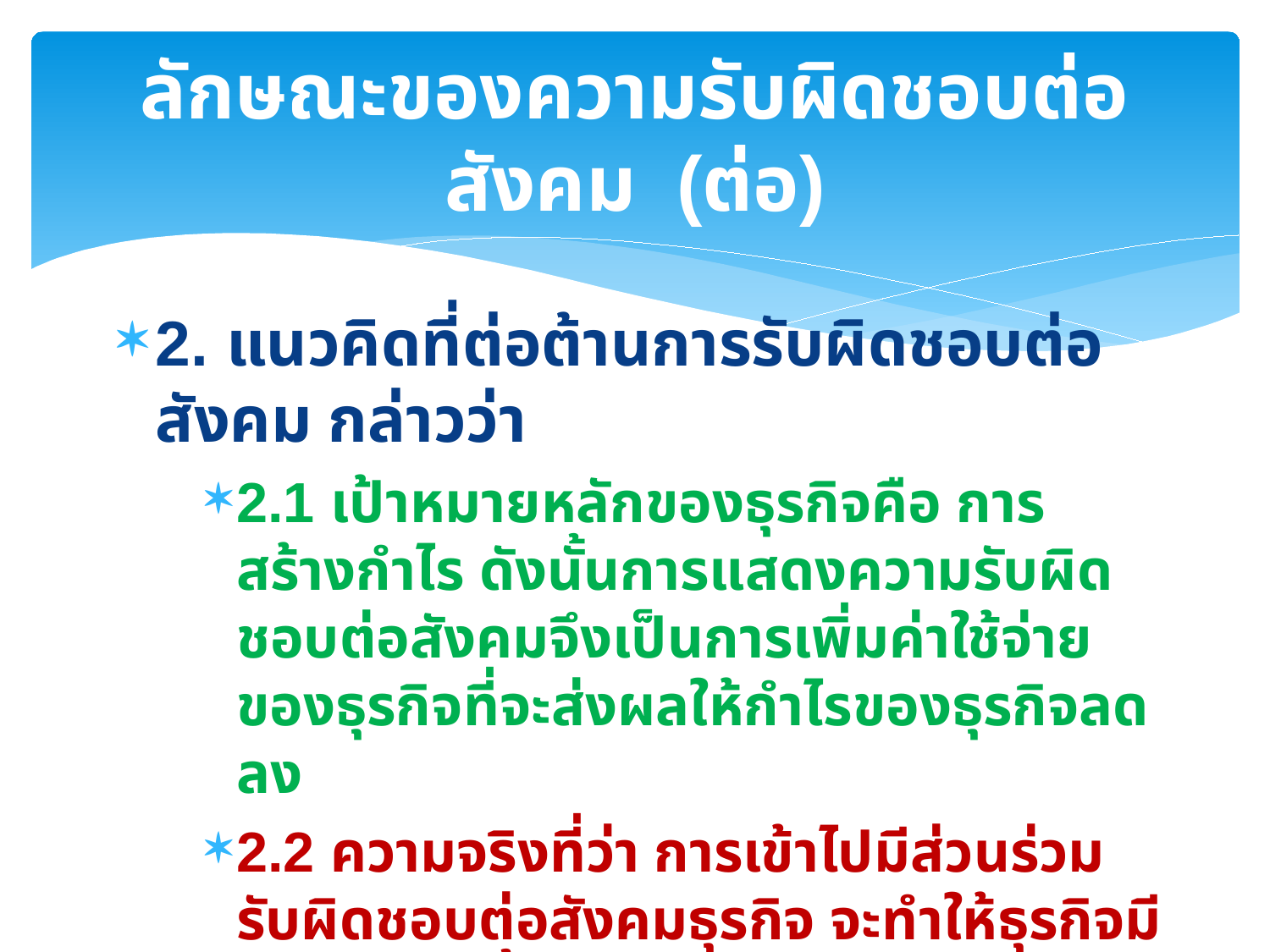

# ลักษณะของความรับผิดชอบต่อสังคม  (ต่อ)
2. แนวคิดที่ต่อต้านการรับผิดชอบต่อสังคม กล่าวว่า
2.1 เป้าหมายหลักของธุรกิจคือ การสร้างกำไร ดังนั้นการแสดงความรับผิดชอบต่อสังคมจึงเป็นการเพิ่มค่าใช้จ่ายของธุรกิจที่จะส่งผลให้กำไรของธุรกิจลดลง
2.2 ความจริงที่ว่า การเข้าไปมีส่วนร่วมรับผิดชอบต่อสังคมธุรกิจ จะทำให้ธุรกิจมีอำนาจมากขึ้น แต่อาจเป็นอำนาจในส่วนเล็กๆ ส่วนหนึ่งของสังคมเท่านั้น